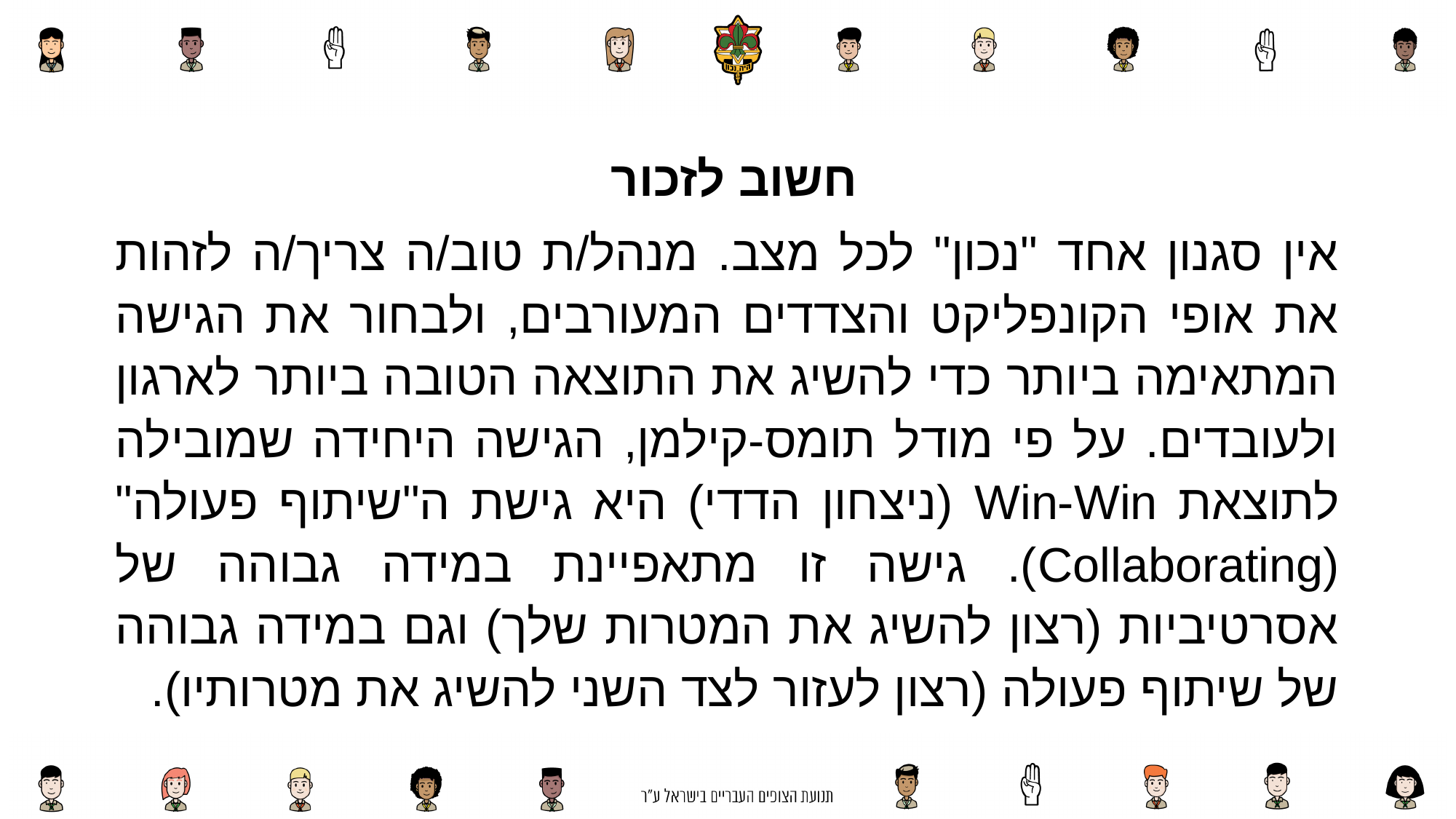

חשוב לזכור
אין סגנון אחד "נכון" לכל מצב. מנהל/ת טוב/ה צריך/ה לזהות את אופי הקונפליקט והצדדים המעורבים, ולבחור את הגישה המתאימה ביותר כדי להשיג את התוצאה הטובה ביותר לארגון ולעובדים. על פי מודל תומס-קילמן, הגישה היחידה שמובילה לתוצאת Win-Win (ניצחון הדדי) היא גישת ה"שיתוף פעולה" (Collaborating). גישה זו מתאפיינת במידה גבוהה של אסרטיביות (רצון להשיג את המטרות שלך) וגם במידה גבוהה של שיתוף פעולה (רצון לעזור לצד השני להשיג את מטרותיו).